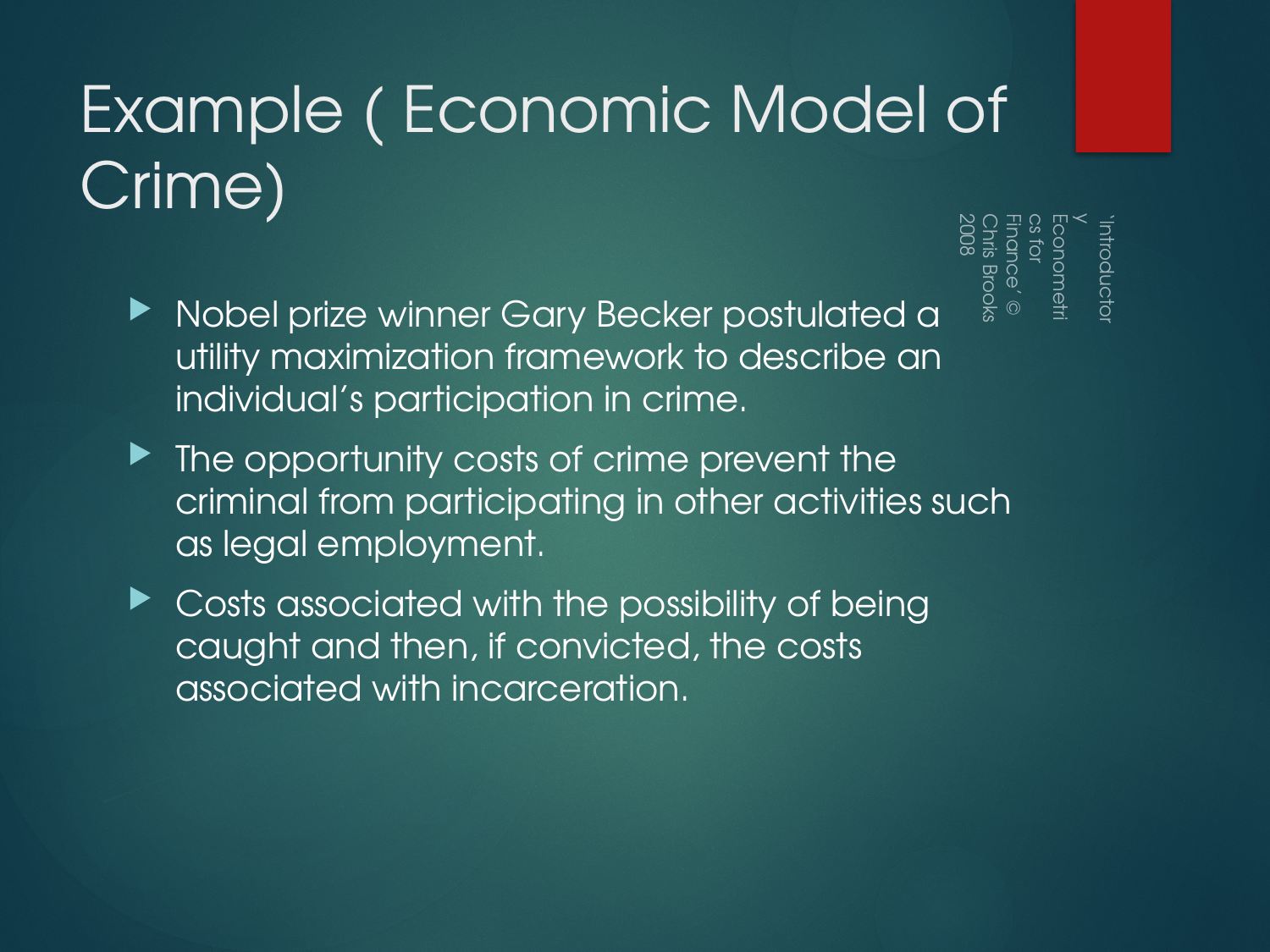

# Example ( Economic Model of Crime)
‘Introductory Econometrics for Finance’ © Chris Brooks 2008
Nobel prize winner Gary Becker postulated a utility maximization framework to describe an individual’s participation in crime.
The opportunity costs of crime prevent the criminal from participating in other activities such as legal employment.
Costs associated with the possibility of being caught and then, if convicted, the costs associated with incarceration.